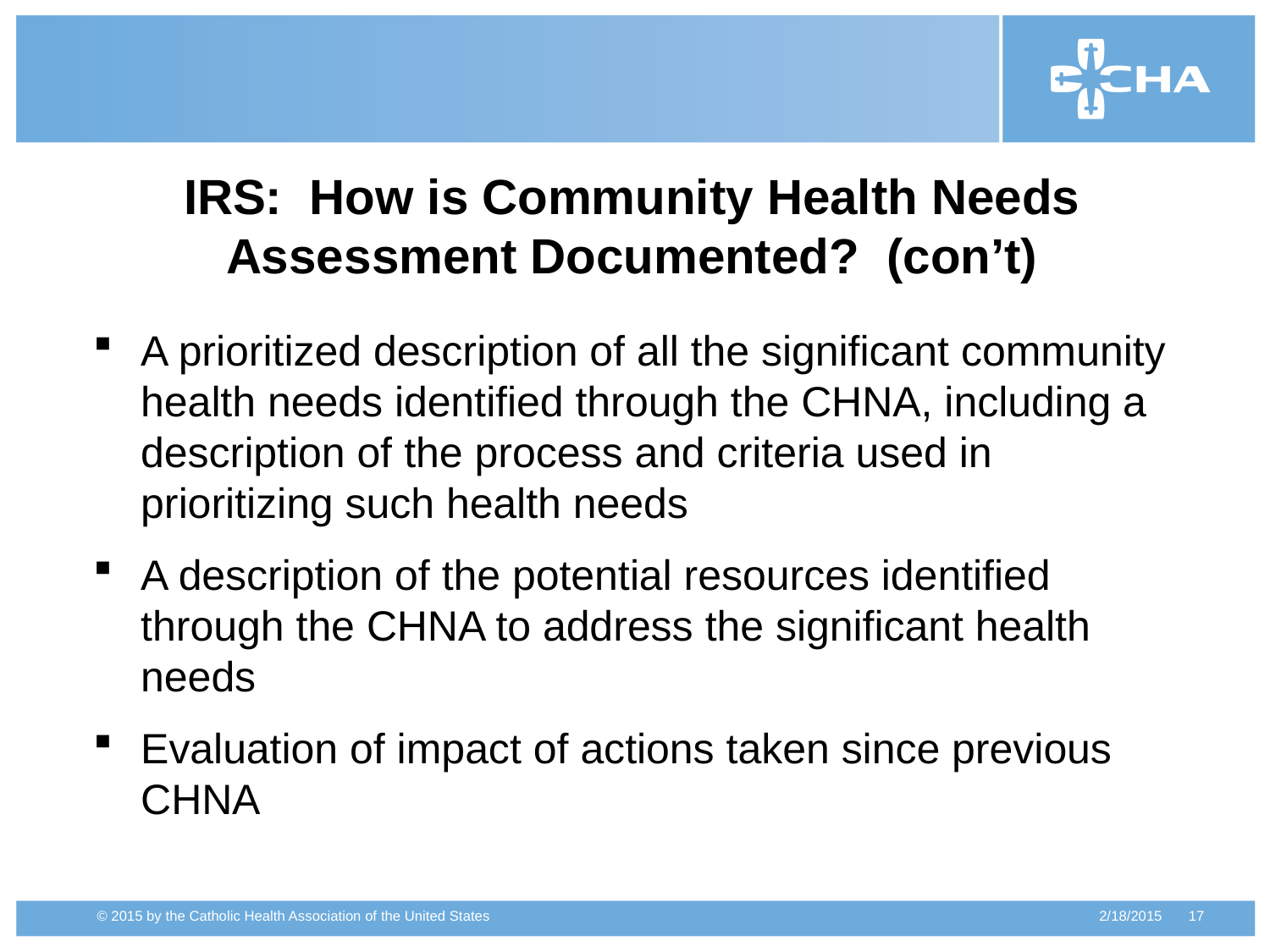

IRS:  How is Community Health Needs Assessment Documented?  (con’t)
A prioritized description of all the significant community health needs identified through the CHNA, including a description of the process and criteria used in prioritizing such health needs
A description of the potential resources identified through the CHNA to address the significant health needs
Evaluation of impact of actions taken since previous CHNA
2/18/2015
17